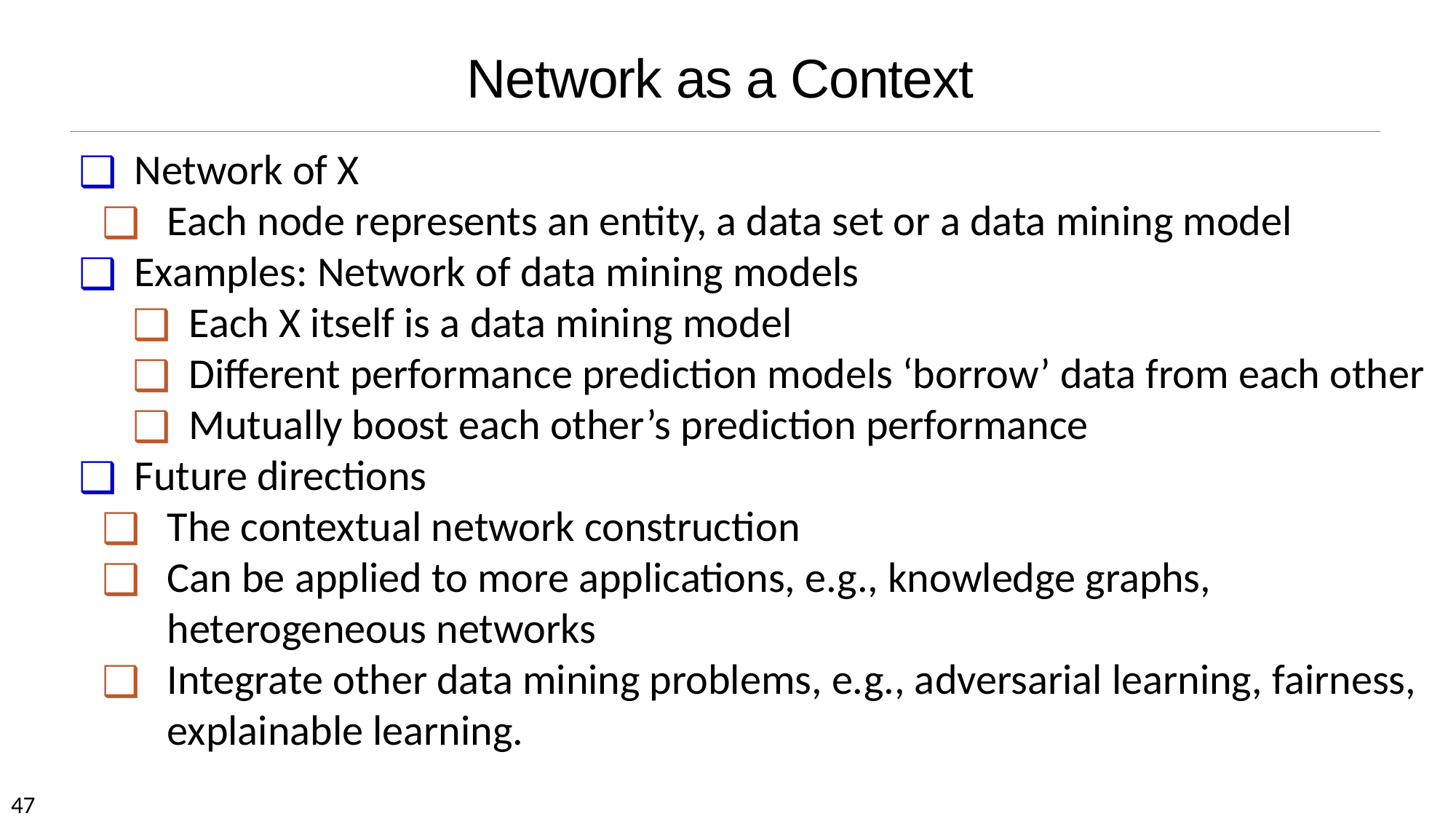

# Network as a Context
Network of X
Each node represents an entity, a data set or a data mining model
Examples: Network of data mining models
Each X itself is a data mining model
Different performance prediction models ‘borrow’ data from each other
Mutually boost each other’s prediction performance
Future directions
The contextual network construction
Can be applied to more applications, e.g., knowledge graphs, heterogeneous networks
Integrate other data mining problems, e.g., adversarial learning, fairness, explainable learning.